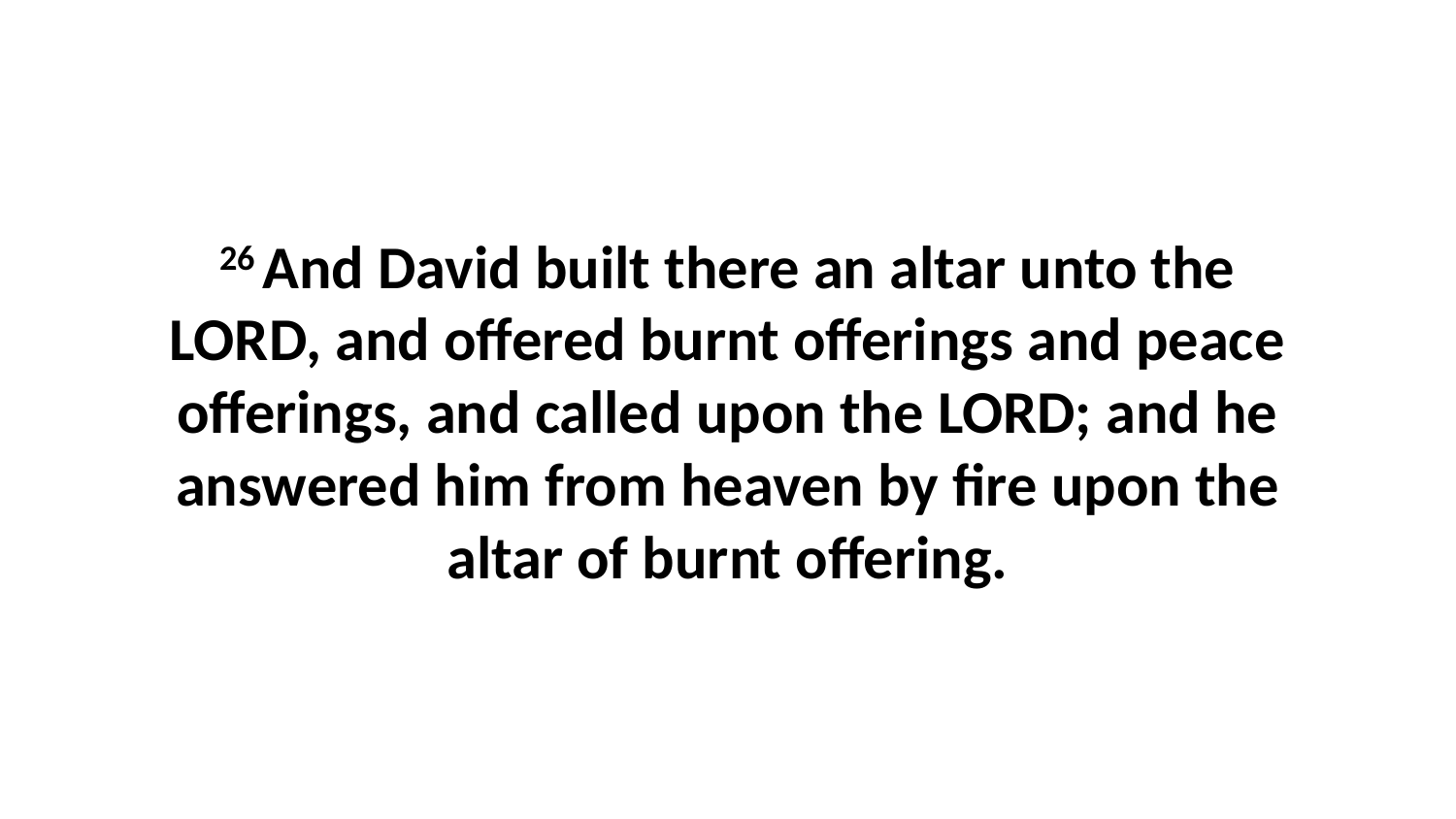

26 And David built there an altar unto the LORD, and offered burnt offerings and peace offerings, and called upon the LORD; and he answered him from heaven by fire upon the altar of burnt offering.